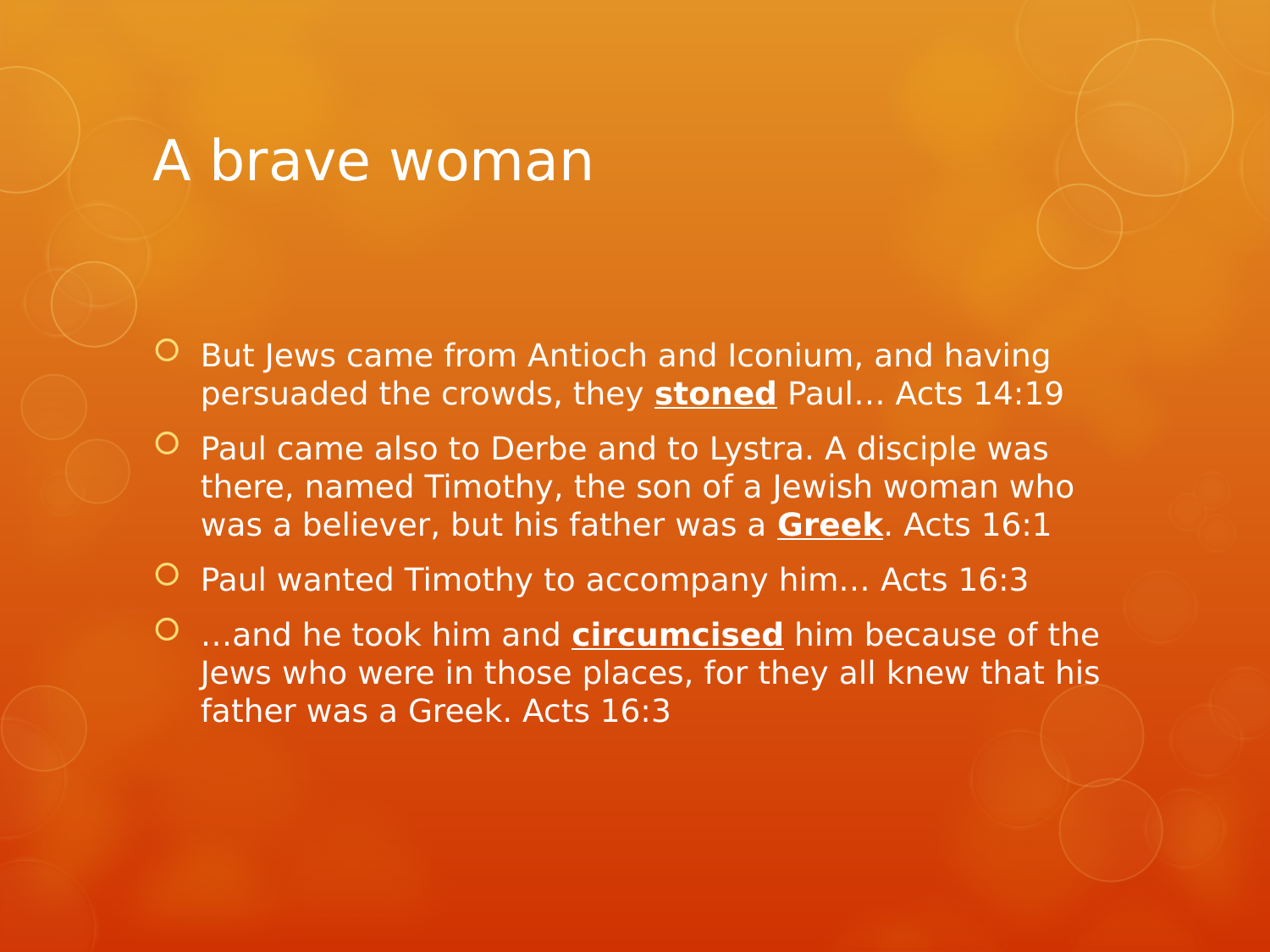

# A brave woman
But Jews came from Antioch and Iconium, and having persuaded the crowds, they stoned Paul… Acts 14:19
Paul came also to Derbe and to Lystra. A disciple was there, named Timothy, the son of a Jewish woman who was a believer, but his father was a Greek. Acts 16:1
Paul wanted Timothy to accompany him… Acts 16:3
…and he took him and circumcised him because of the Jews who were in those places, for they all knew that his father was a Greek. Acts 16:3